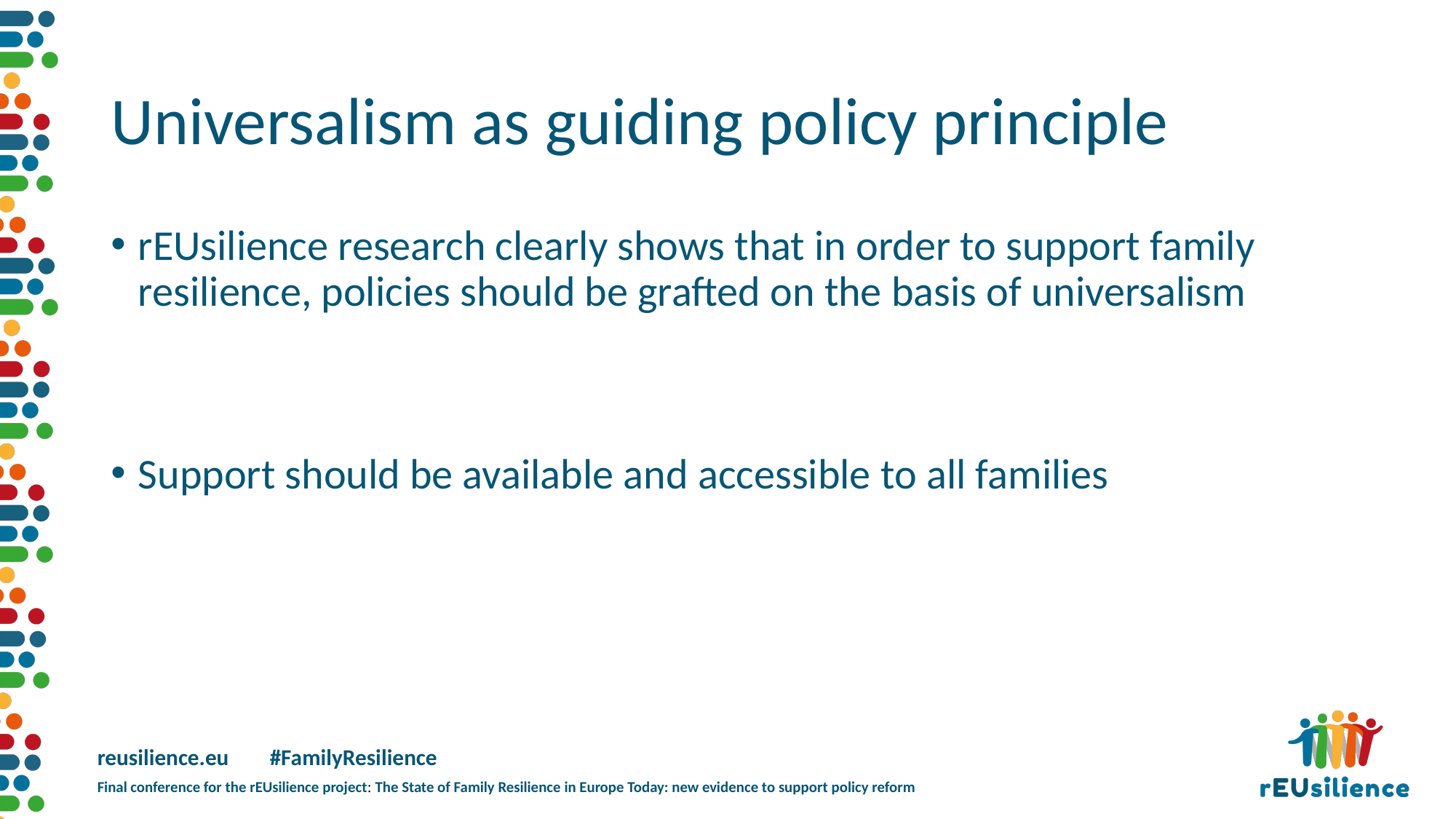

# Universalism as guiding policy principle
rEUsilience research clearly shows that in order to support family resilience, policies should be grafted on the basis of universalism

Support should be available and accessible to all families